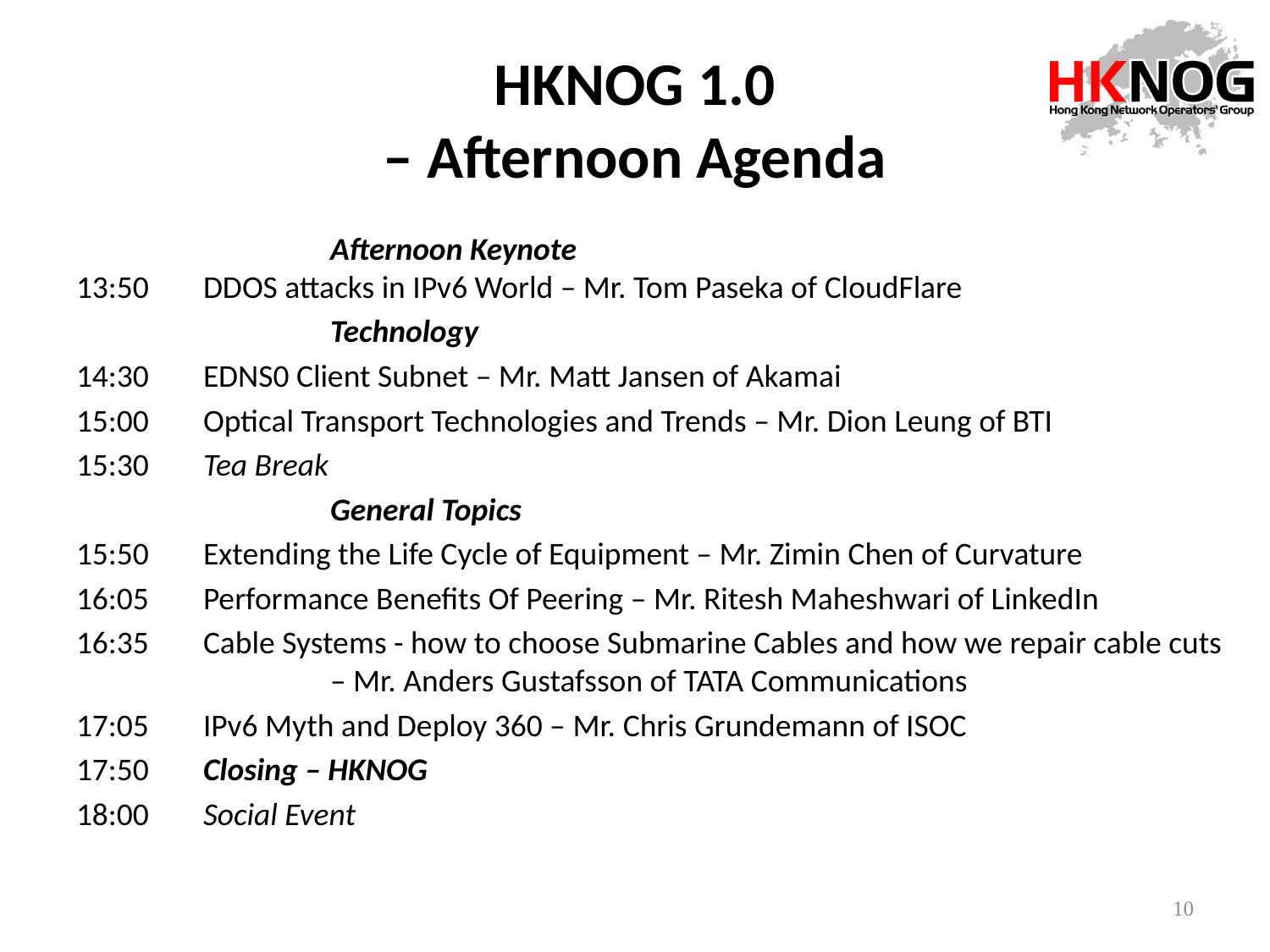

# HKNOG 1.0 – Afternoon Agenda
		Afternoon Keynote
13:50	DDOS attacks in IPv6 World – Mr. Tom Paseka of CloudFlare
		Technology
14:30	EDNS0 Client Subnet – Mr. Matt Jansen of Akamai
15:00	Optical Transport Technologies and Trends – Mr. Dion Leung of BTI
15:30	Tea Break
		General Topics
15:50 	Extending the Life Cycle of Equipment – Mr. Zimin Chen of Curvature
16:05 	Performance Benefits Of Peering – Mr. Ritesh Maheshwari of LinkedIn
16:35	Cable Systems - how to choose Submarine Cables and how we repair cable cuts
		– Mr. Anders Gustafsson of TATA Communications
17:05	IPv6 Myth and Deploy 360 – Mr. Chris Grundemann of ISOC
17:50	Closing – HKNOG
18:00	Social Event

10